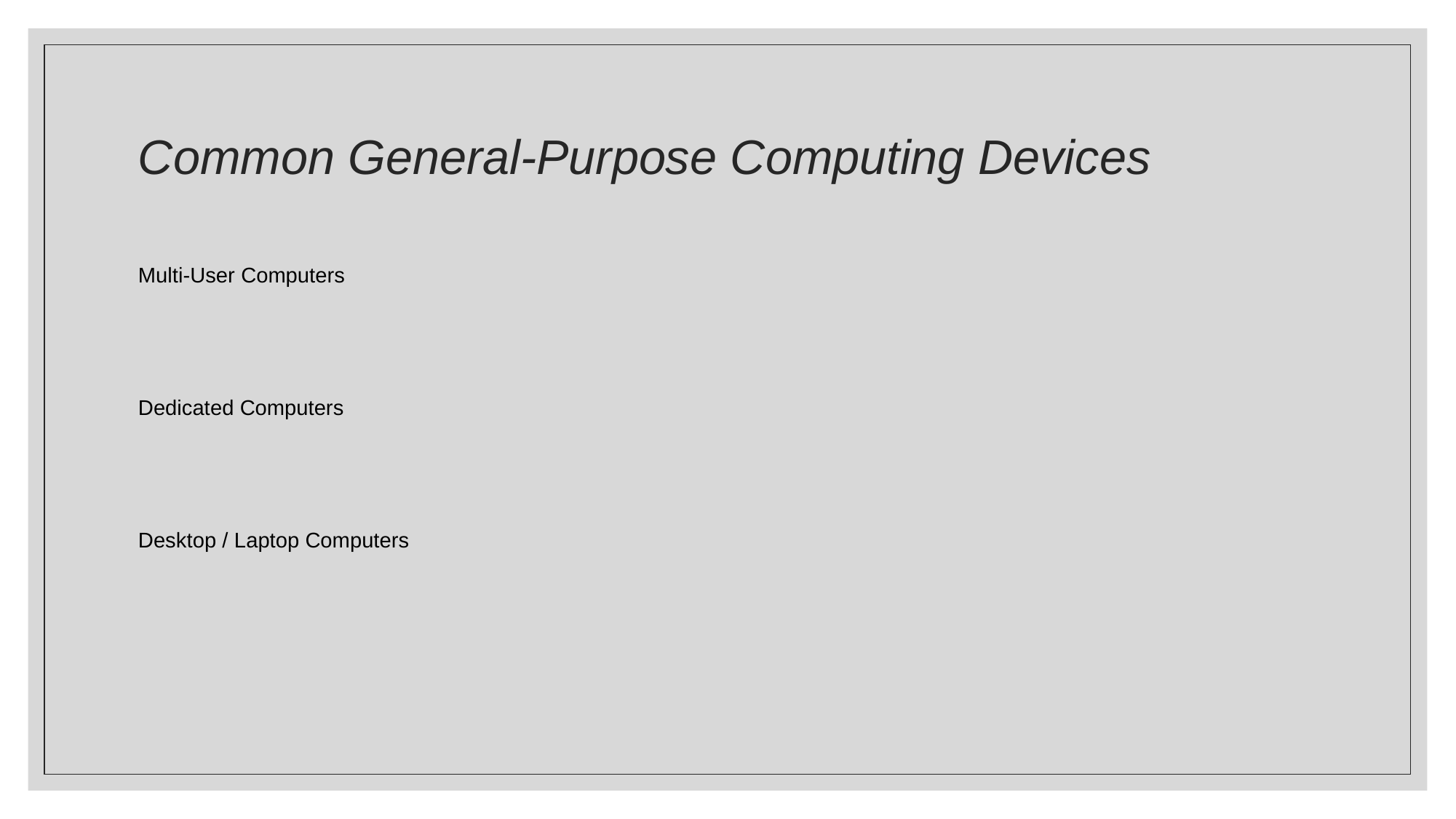

# Common General-Purpose Computing Devices
Multi-User Computers

Dedicated Computers

Desktop / Laptop Computers